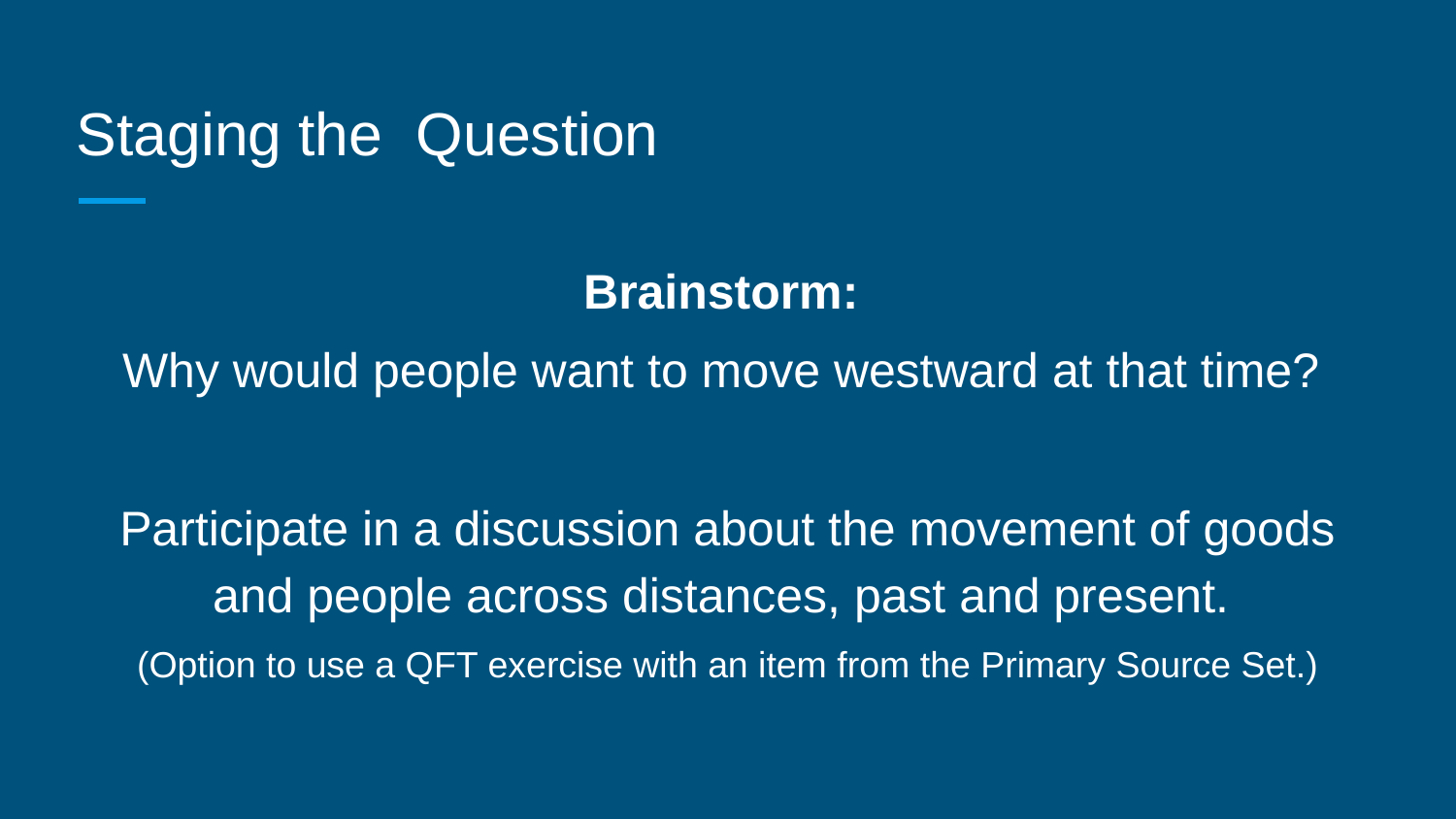

# Staging the  Question
Brainstorm:
Why would people want to move westward at that time?

Participate in a discussion about the movement of goods and people across distances, past and present.
(Option to use a QFT exercise with an item from the Primary Source Set.)